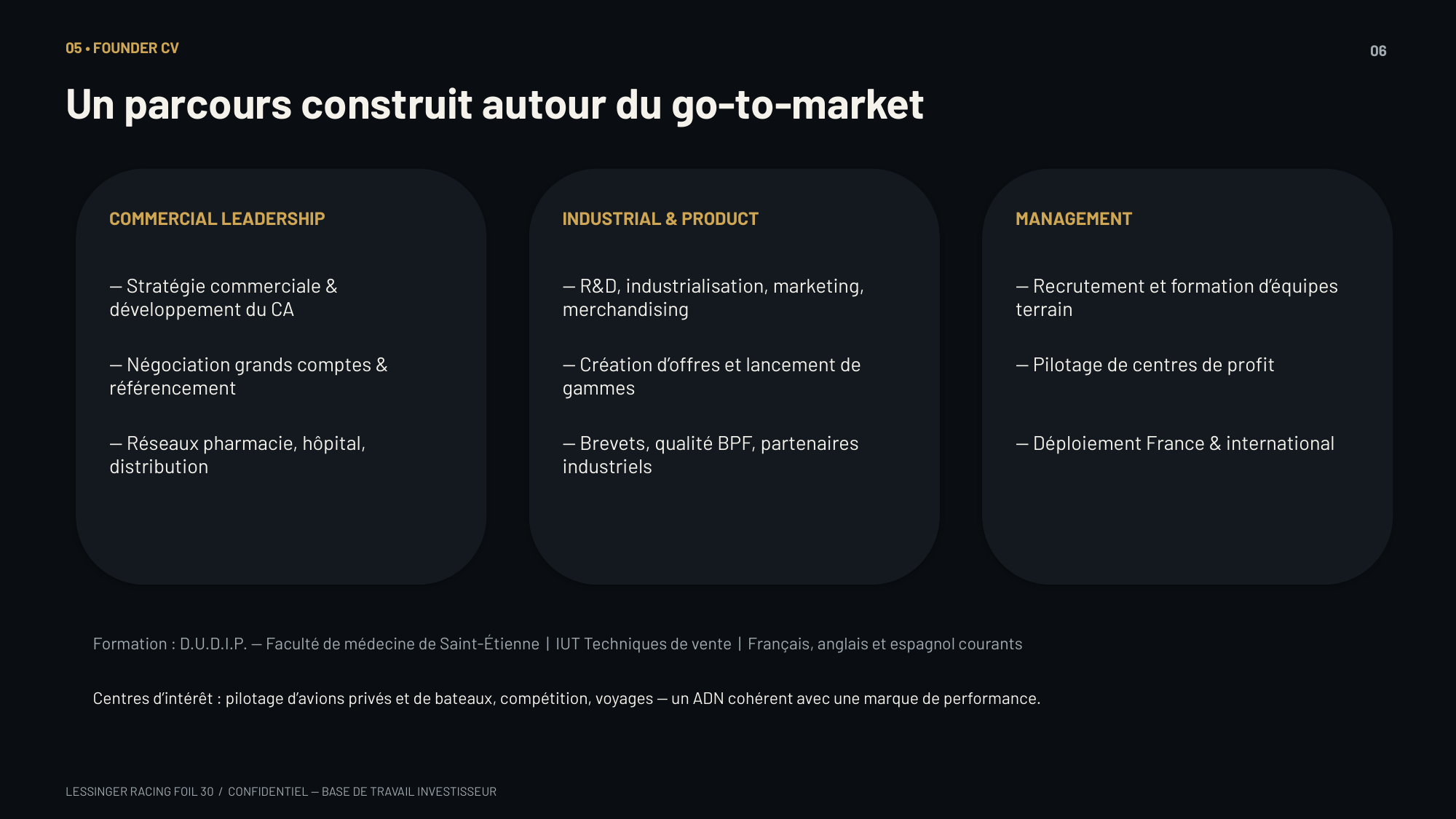

05 • FOUNDER CV
06
Un parcours construit autour du go-to-market

COMMERCIAL LEADERSHIP
INDUSTRIAL & PRODUCT
MANAGEMENT
— Stratégie commerciale & développement du CA
— R&D, industrialisation, marketing, merchandising
— Recrutement et formation d’équipes terrain
— Négociation grands comptes & référencement
— Création d’offres et lancement de gammes
— Pilotage de centres de profit
— Réseaux pharmacie, hôpital, distribution
— Brevets, qualité BPF, partenaires industriels
— Déploiement France & international
Formation : D.U.D.I.P. — Faculté de médecine de Saint-Étienne  |  IUT Techniques de vente  |  Français, anglais et espagnol courants
Centres d’intérêt : pilotage d’avions privés et de bateaux, compétition, voyages — un ADN cohérent avec une marque de performance.
LESSINGER RACING FOIL 30  /  CONFIDENTIEL — BASE DE TRAVAIL INVESTISSEUR